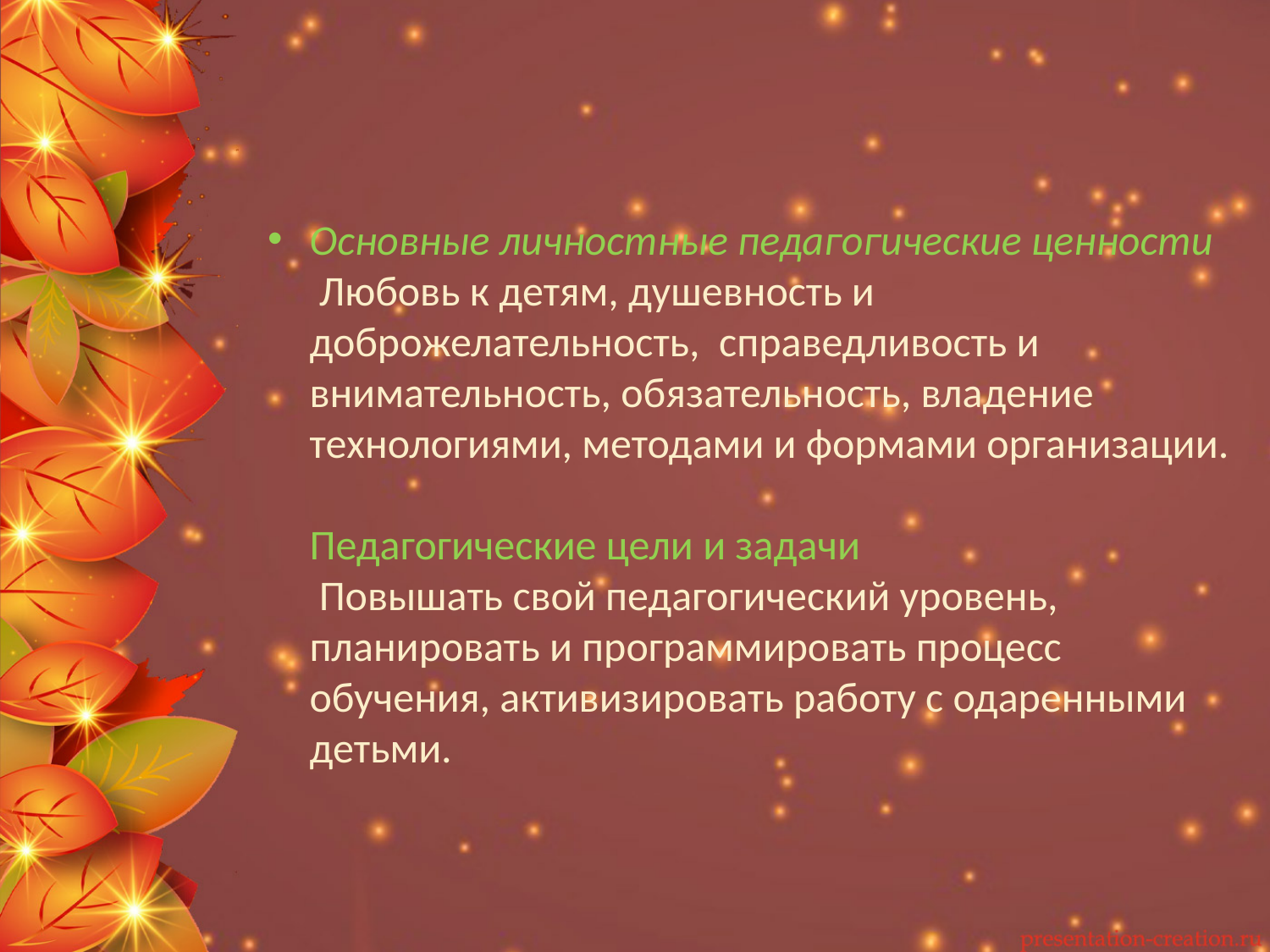

Основные личностные педагогические ценности
 Любовь к детям, душевность и доброжелательность,  справедливость и внимательность, обязательность, владение технологиями, методами и формами организации.
Педагогические цели и задачи
 Повышать свой педагогический уровень, планировать и программировать процесс обучения, активизировать работу с одаренными детьми.